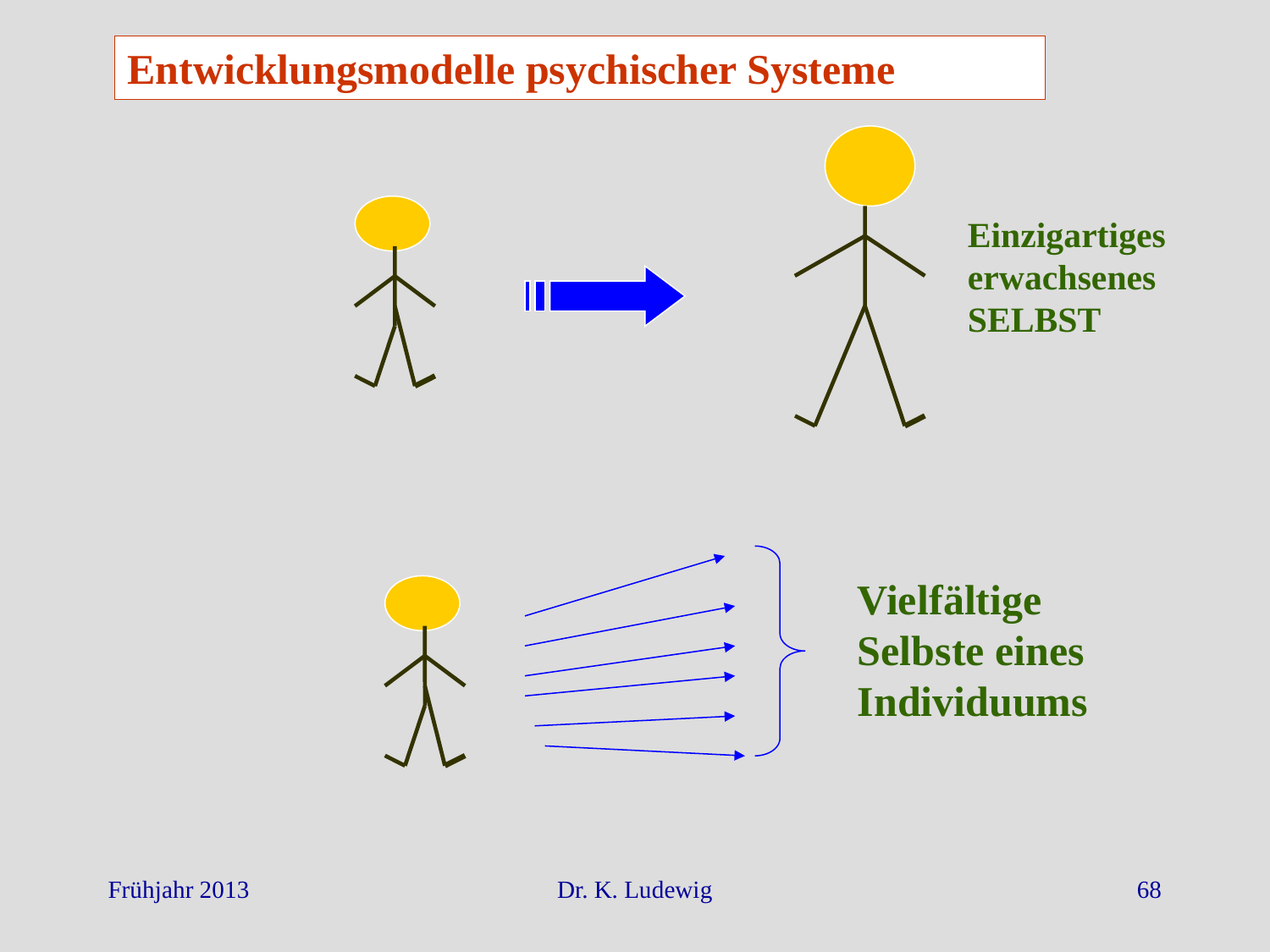

Entwicklungsmodelle psychischer Systeme

Einzigartiges erwachsenes SELBST

Vielfältige
Selbste eines Individuums

Frühjahr 2013
Dr. K. Ludewig
68